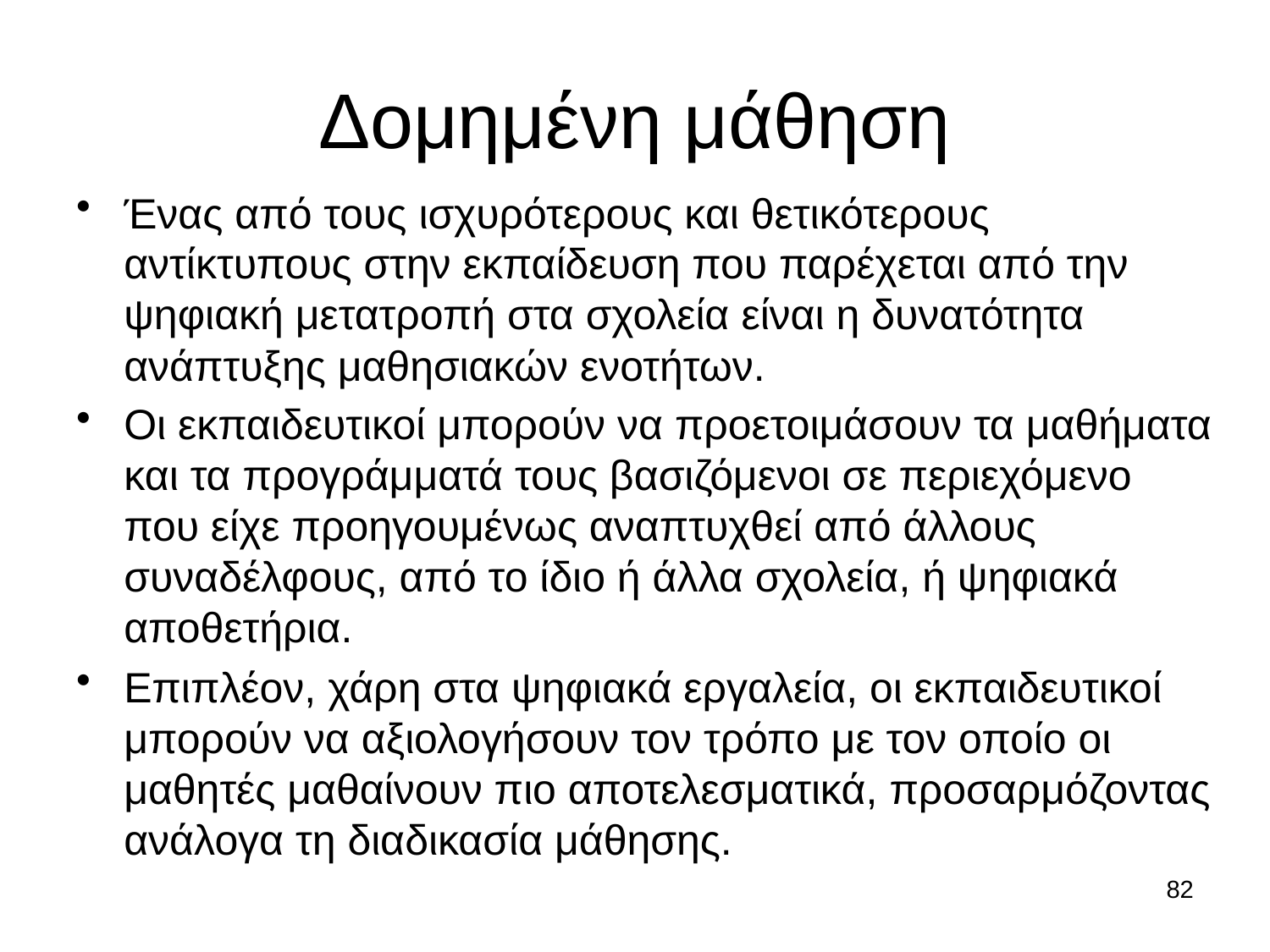

# Δομημένη μάθηση
Ένας από τους ισχυρότερους και θετικότερους αντίκτυπους στην εκπαίδευση που παρέχεται από την ψηφιακή μετατροπή στα σχολεία είναι η δυνατότητα  ανάπτυξης μαθησιακών ενοτήτων.
Οι εκπαιδευτικοί μπορούν να προετοιμάσουν τα μαθήματα και τα προγράμματά τους βασιζόμενοι σε περιεχόμενο που είχε προηγουμένως αναπτυχθεί από άλλους συναδέλφους, από το ίδιο ή άλλα σχολεία, ή ψηφιακά αποθετήρια.
Επιπλέον, χάρη στα ψηφιακά εργαλεία, οι εκπαιδευτικοί μπορούν να αξιολογήσουν τον τρόπο με τον οποίο οι μαθητές μαθαίνουν πιο αποτελεσματικά, προσαρμόζοντας ανάλογα τη διαδικασία μάθησης.
82